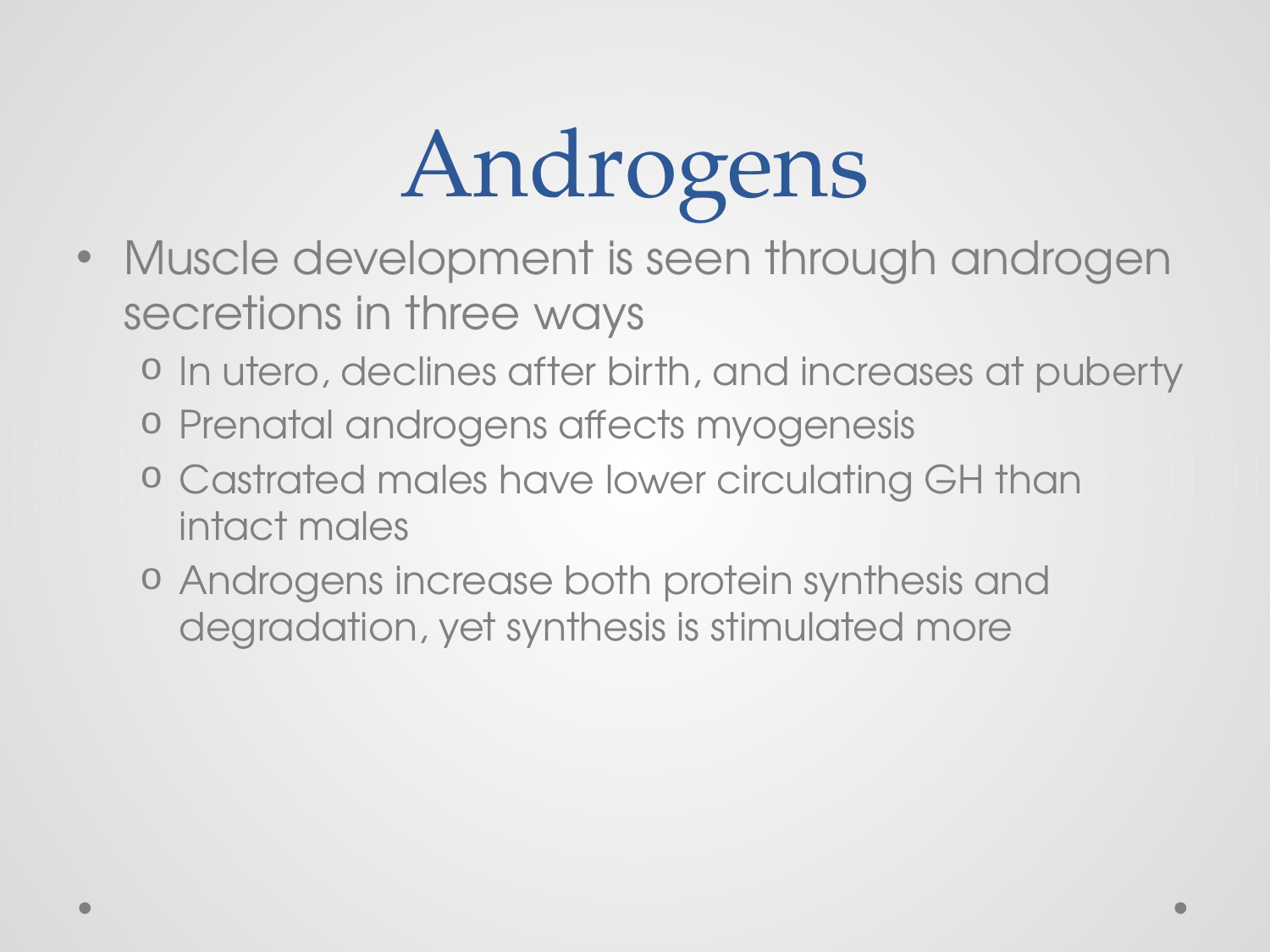

# Androgens
Muscle development is seen through androgen secretions in three ways
In utero, declines after birth, and increases at puberty
Prenatal androgens affects myogenesis
Castrated males have lower circulating GH than intact males
Androgens increase both protein synthesis and degradation, yet synthesis is stimulated more